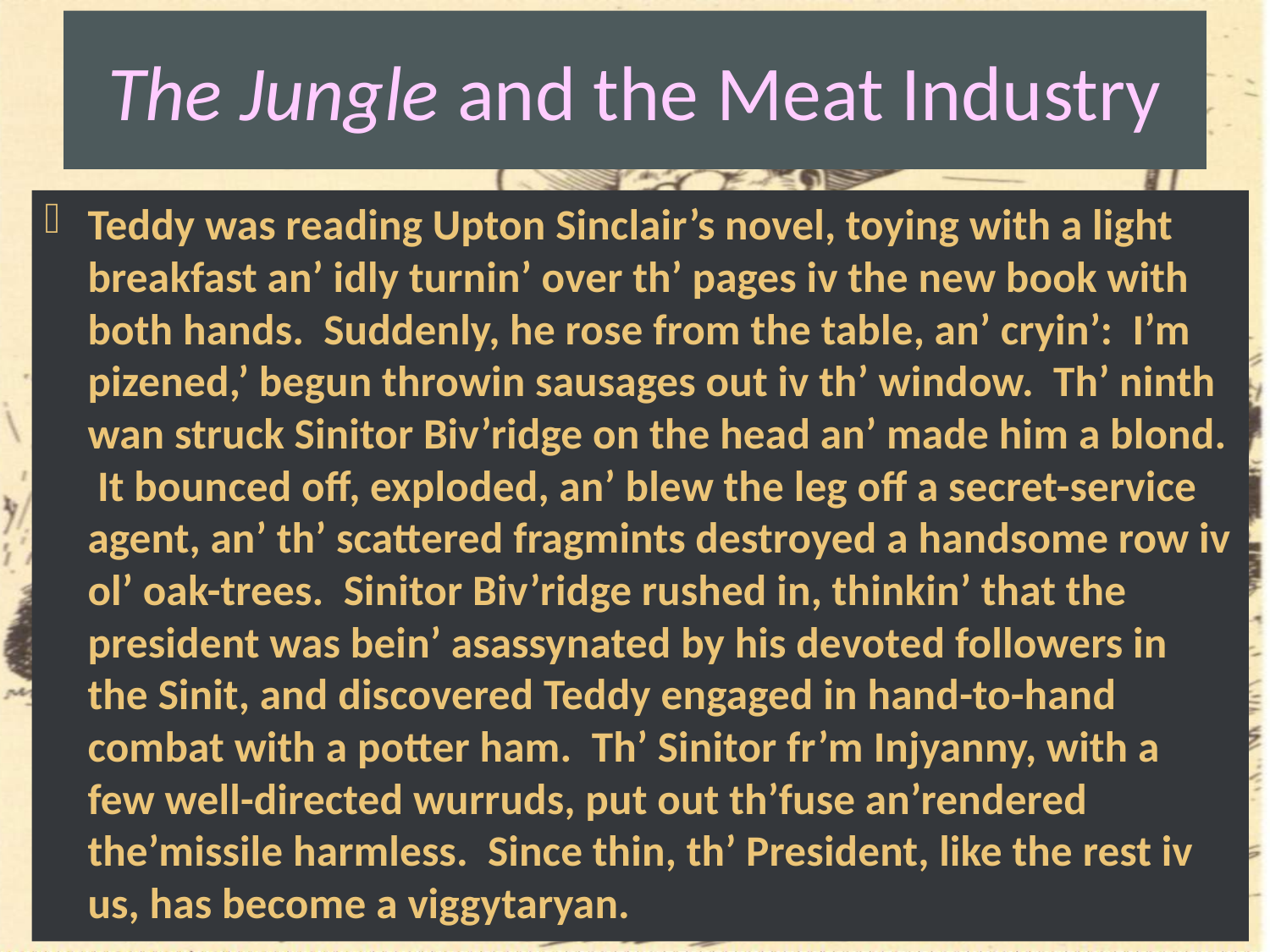

# The Jungle and the Meat Industry
Teddy was reading Upton Sinclair’s novel, toying with a light breakfast an’ idly turnin’ over th’ pages iv the new book with both hands.  Suddenly, he rose from the table, an’ cryin’:  I’m pizened,’ begun throwin sausages out iv th’ window.  Th’ ninth wan struck Sinitor Biv’ridge on the head an’ made him a blond.  It bounced off, exploded, an’ blew the leg off a secret-service agent, an’ th’ scattered fragmints destroyed a handsome row iv ol’ oak-trees.  Sinitor Biv’ridge rushed in, thinkin’ that the president was bein’ asassynated by his devoted followers in the Sinit, and discovered Teddy engaged in hand-to-hand combat with a potter ham.  Th’ Sinitor fr’m Injyanny, with a  few well-directed wurruds, put out th’fuse an’rendered the’missile harmless.  Since thin, th’ President, like the rest iv us, has become a viggytaryan.